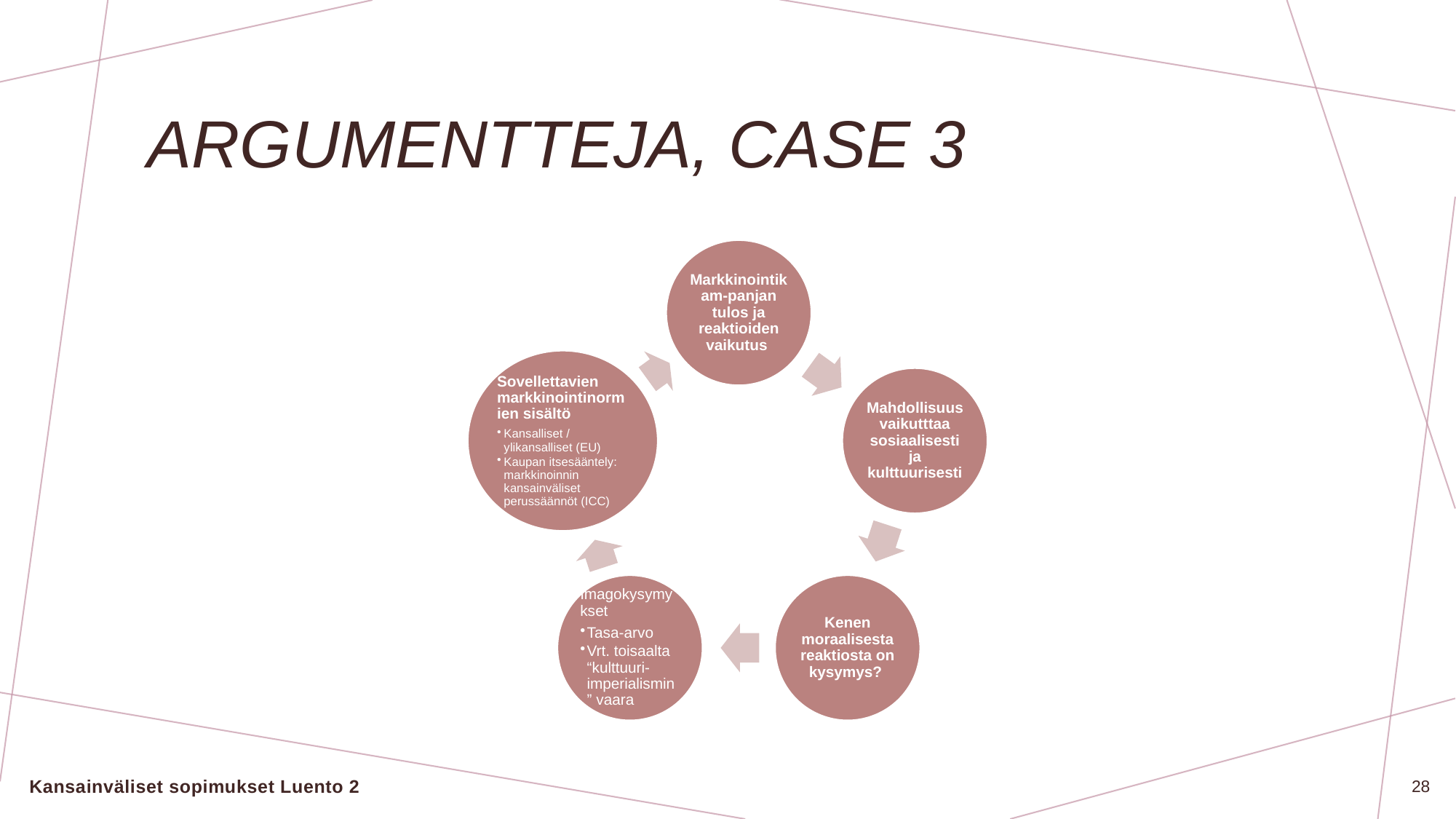

# Argumentteja, case 3
Markkinointikam-panjan tulos ja reaktioiden vaikutus

Mahdollisuus vaikutttaa sosiaalisesti ja kulttuurisesti

Kenen moraalisesta reaktiosta on kysymys?

Imagokysymykset
Tasa-arvo
Vrt. toisaalta “kulttuuri-imperialismin” vaara

Sovellettavien markkinointinormien sisältö
Kansalliset / ylikansalliset (EU)
Kaupan itsesääntely: markkinoinnin kansainväliset perussäännöt (ICC)

Kansainväliset sopimukset Luento 2
28